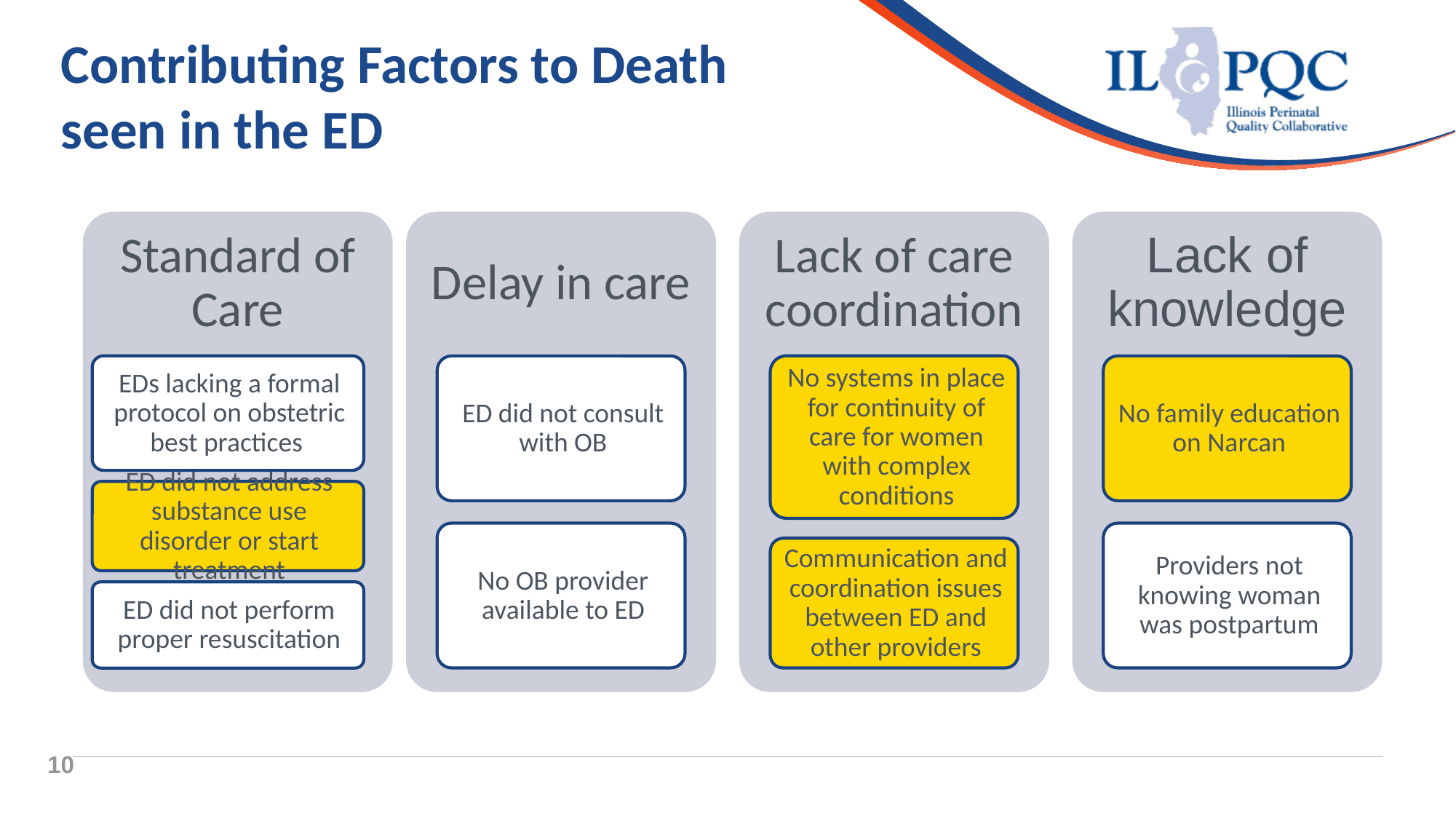

# Contributing Factors to Death seen in the ED
Standard of Care
EDs lacking a formal protocol on obstetric best practices
ED did not address substance use disorder or start treatment
ED did not perform proper resuscitation
Delay in care
ED did not consult with OB
No OB provider available to ED
Lack of care coordination
No systems in place for continuity of care for women with complex conditions
Communication and coordination issues between ED and other providers
Lack of knowledge
No family education on Narcan
Providers not knowing woman was postpartum
10